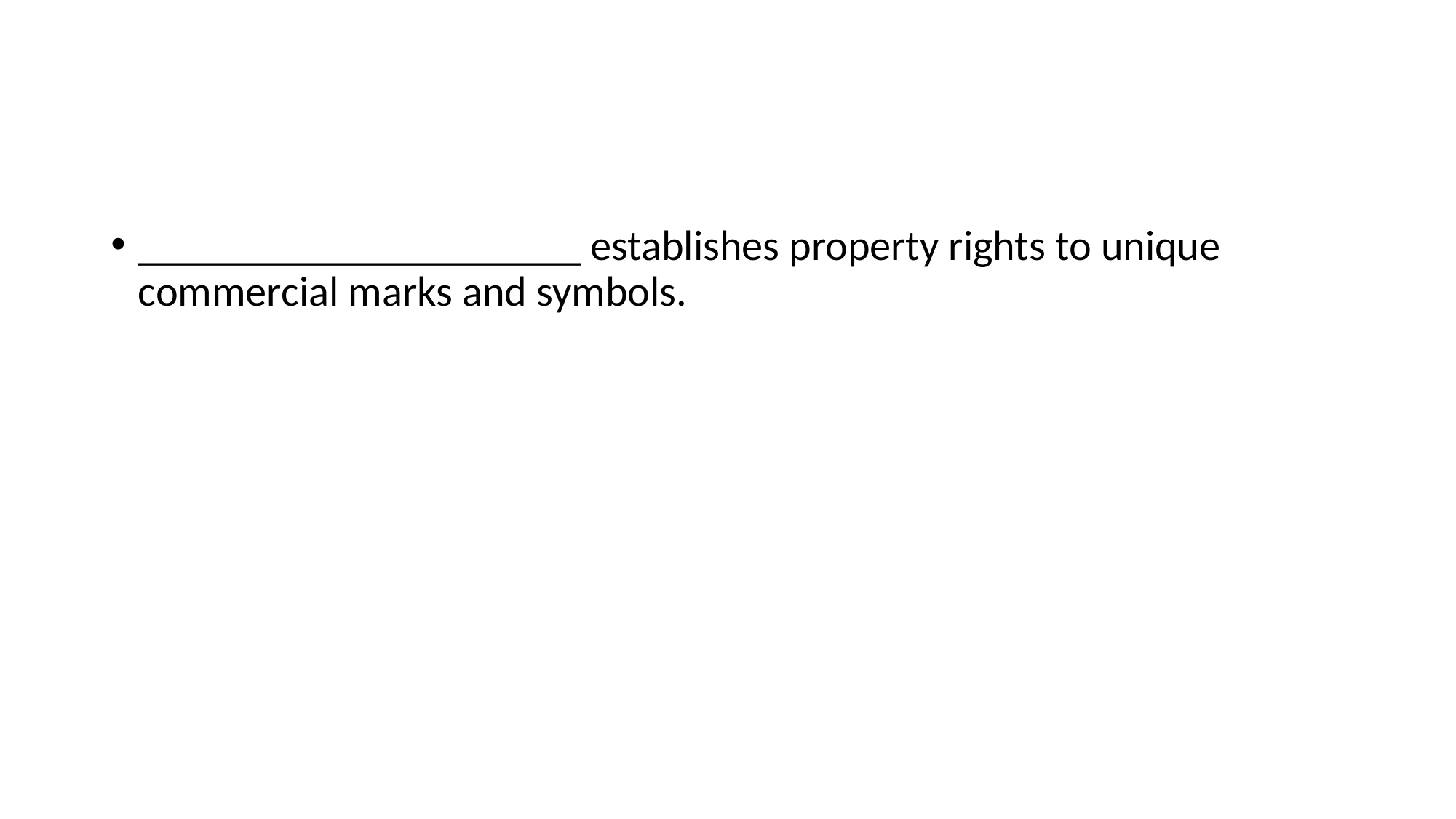

#
_____________________ establishes property rights to unique commercial marks and symbols.